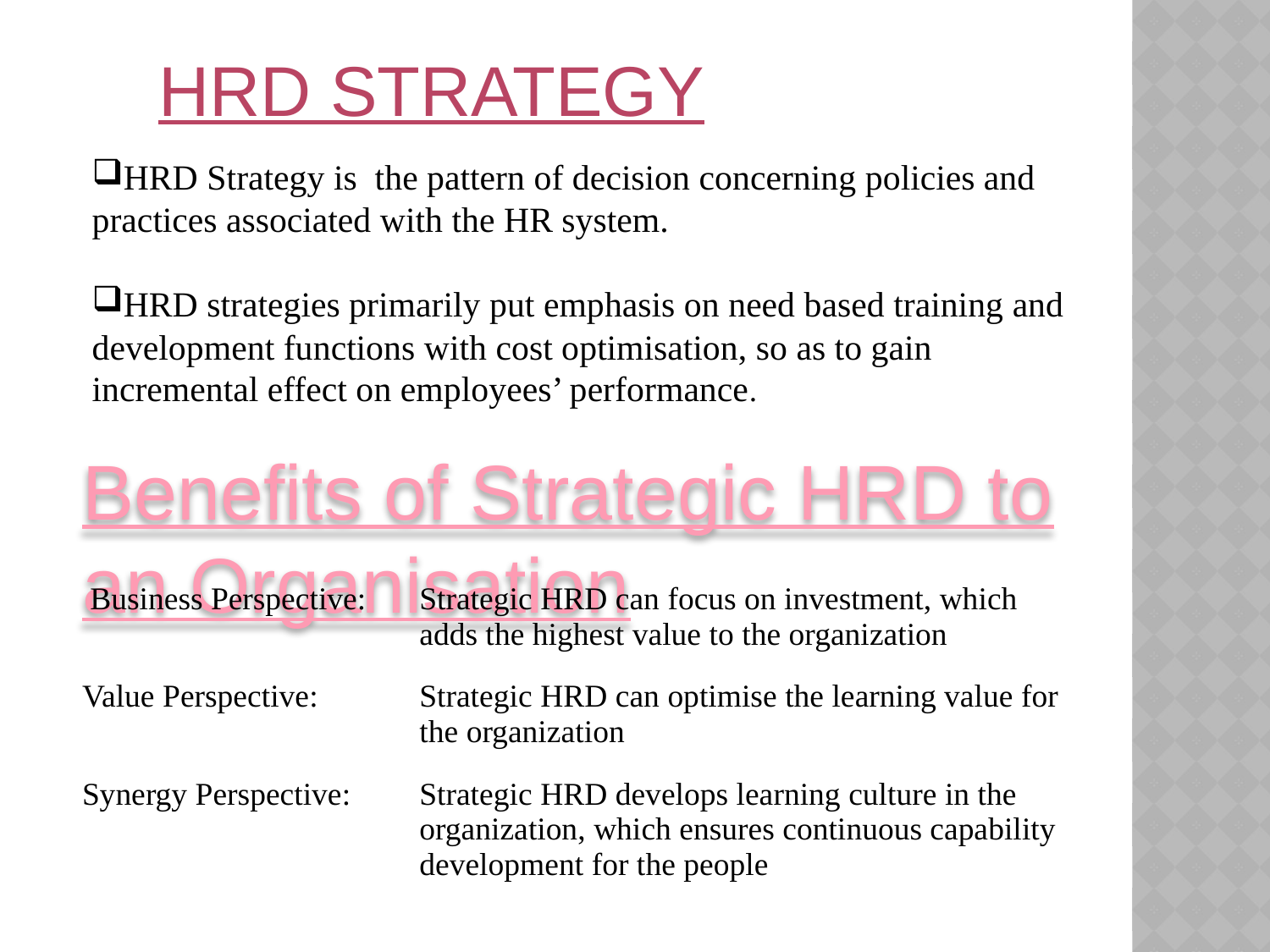

HRD Strategy
HRD Strategy is  the pattern of decision concerning policies and practices associated with the HR system.

HRD strategies primarily put emphasis on need based training and development functions with cost optimisation, so as to gain incremental effect on employees’ performance.
Benefits of Strategic HRD to an Organisation
| Business Perspective: | Strategic HRD can focus on investment, which adds the highest value to the organization |
| --- | --- |
| Value Perspective: | Strategic HRD can optimise the learning value for the organization |
| Synergy Perspective: | Strategic HRD develops learning culture in the organization, which ensures continuous capability development for the people |